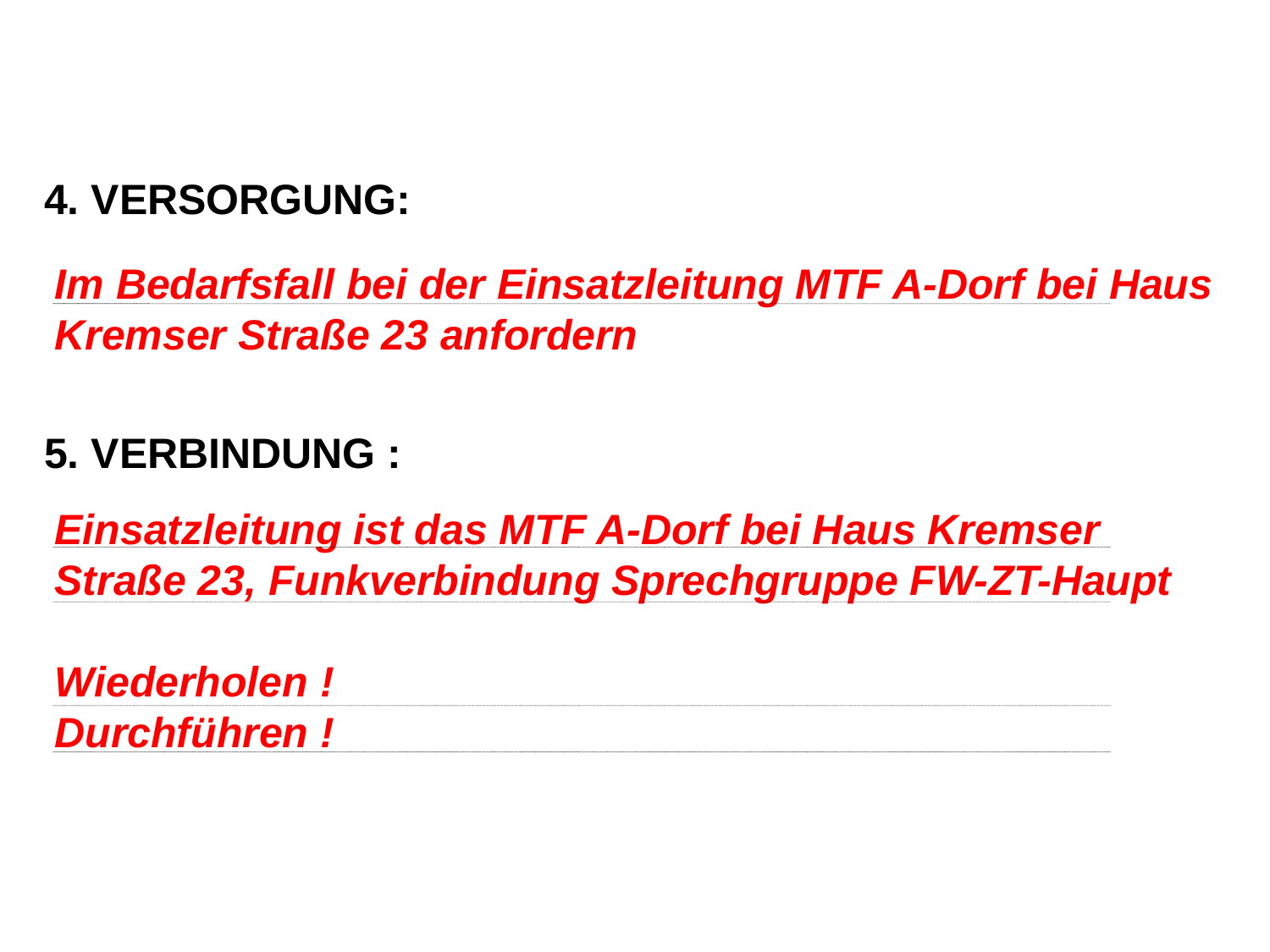

4. VERSORGUNG:

5. VERBINDUNG :
Im Bedarfsfall bei der Einsatzleitung MTF A-Dorf bei Haus Kremser Straße 23 anfordern

Einsatzleitung ist das MTF A-Dorf bei Haus Kremser Straße 23, Funkverbindung Sprechgruppe FW-ZT-Haupt

Wiederholen !
Durchführen !

28